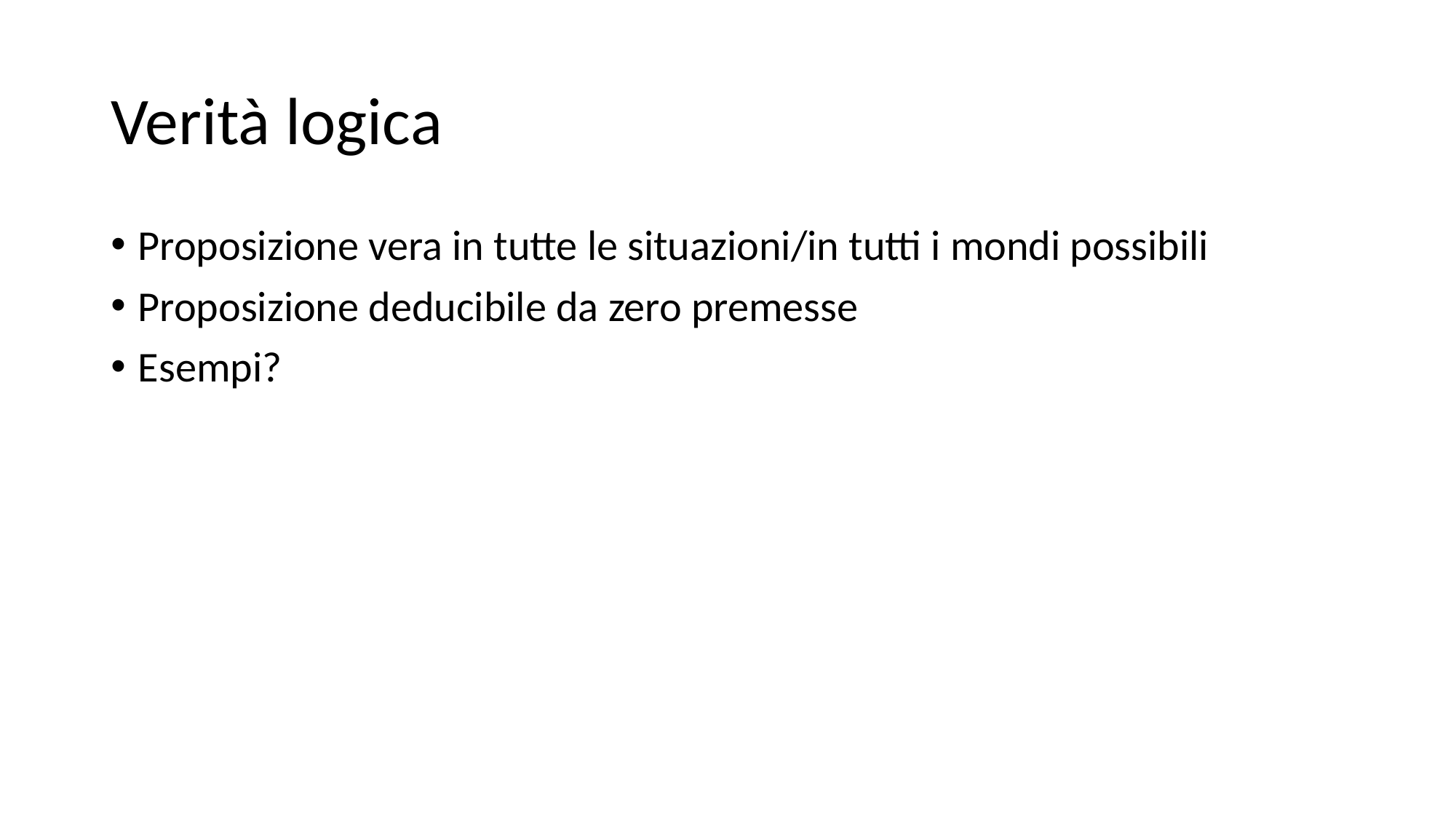

# Verità logica
Proposizione vera in tutte le situazioni/in tutti i mondi possibili
Proposizione deducibile da zero premesse
Esempi?